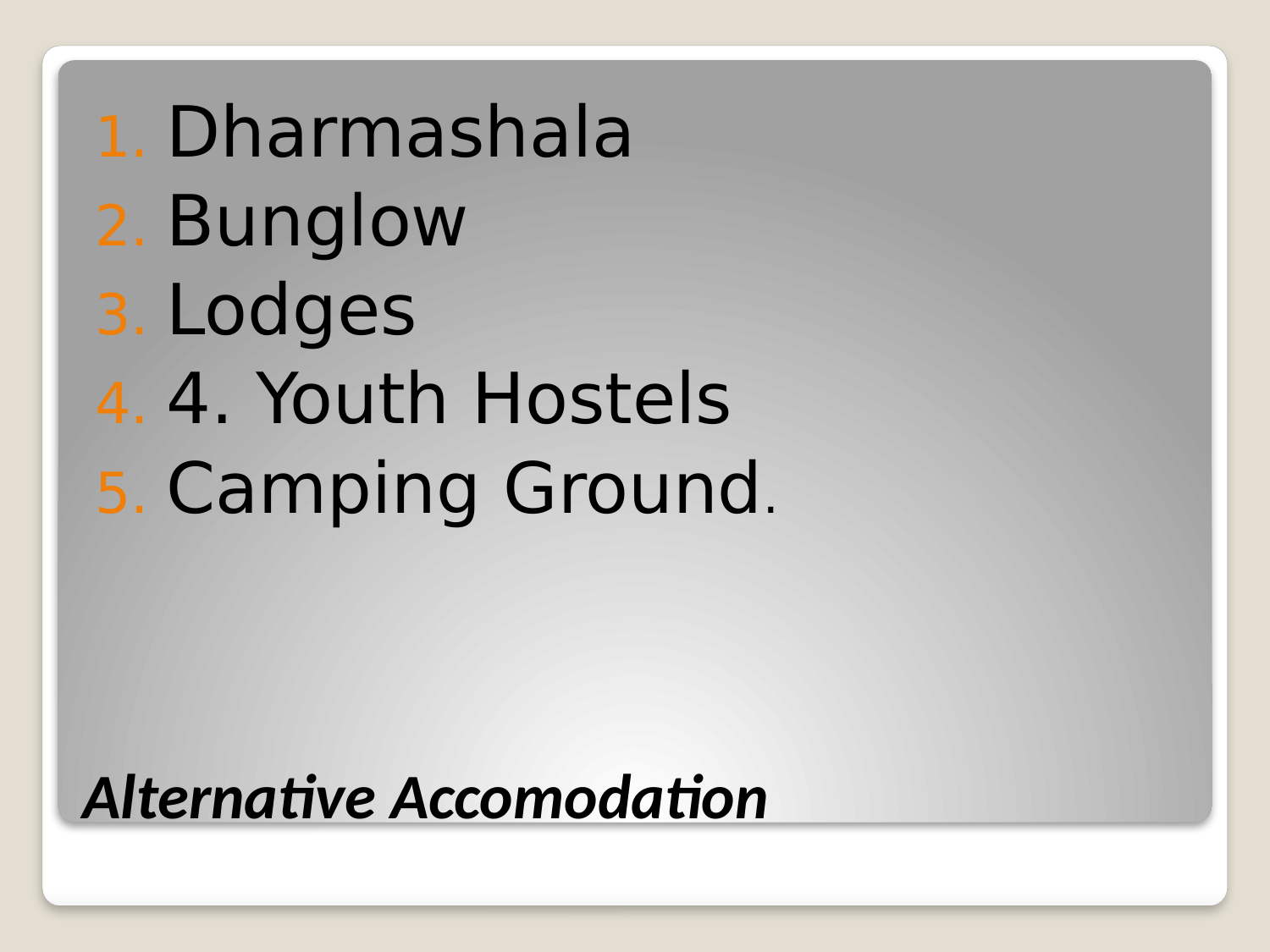

Dharmashala
Bunglow
Lodges
4. Youth Hostels
Camping Ground.
# Alternative Accomodation